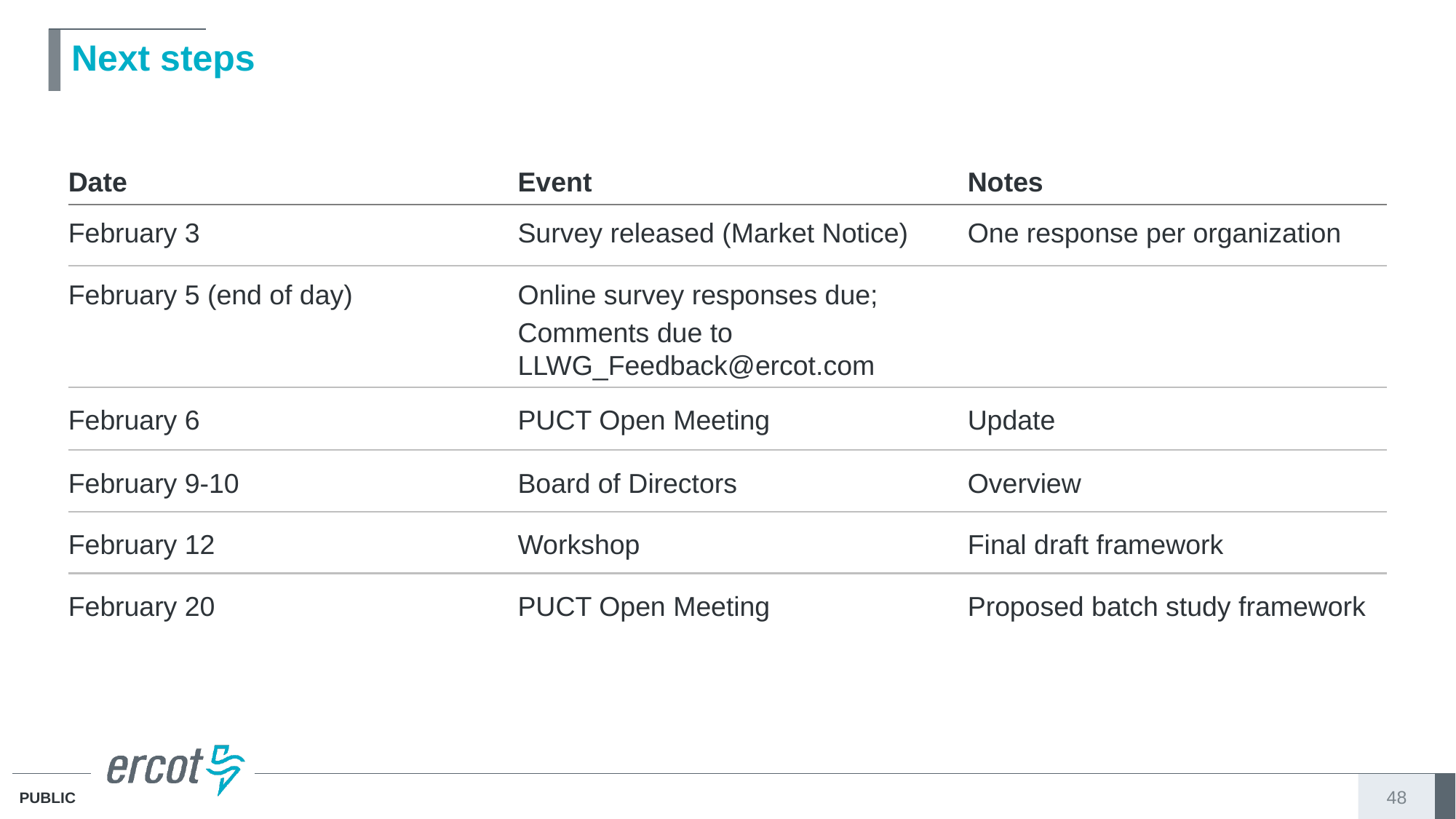

# Next steps
Date
Event
Notes
February 3
Survey released (Market Notice)
One response per organization
February 5 (end of day)
Online survey responses due;
Comments due to LLWG_Feedback@ercot.com
February 6
PUCT Open Meeting
Update
February 9-10
Board of Directors
Overview
February 12
Workshop
Final draft framework
February 20
PUCT Open Meeting
Proposed batch study framework
48